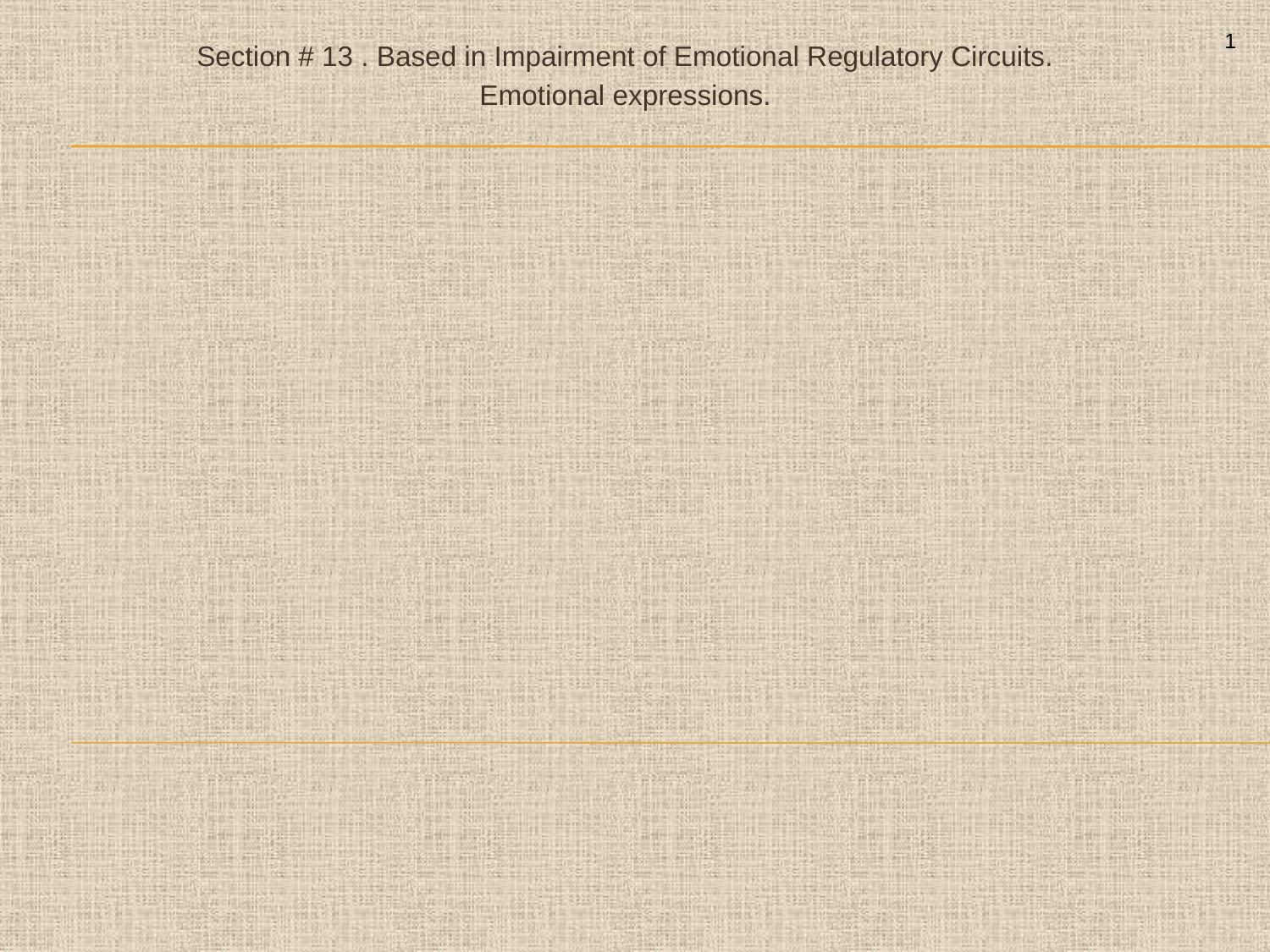

1
Section # 13 . Based in Impairment of Emotional Regulatory Circuits.
Emotional expressions.